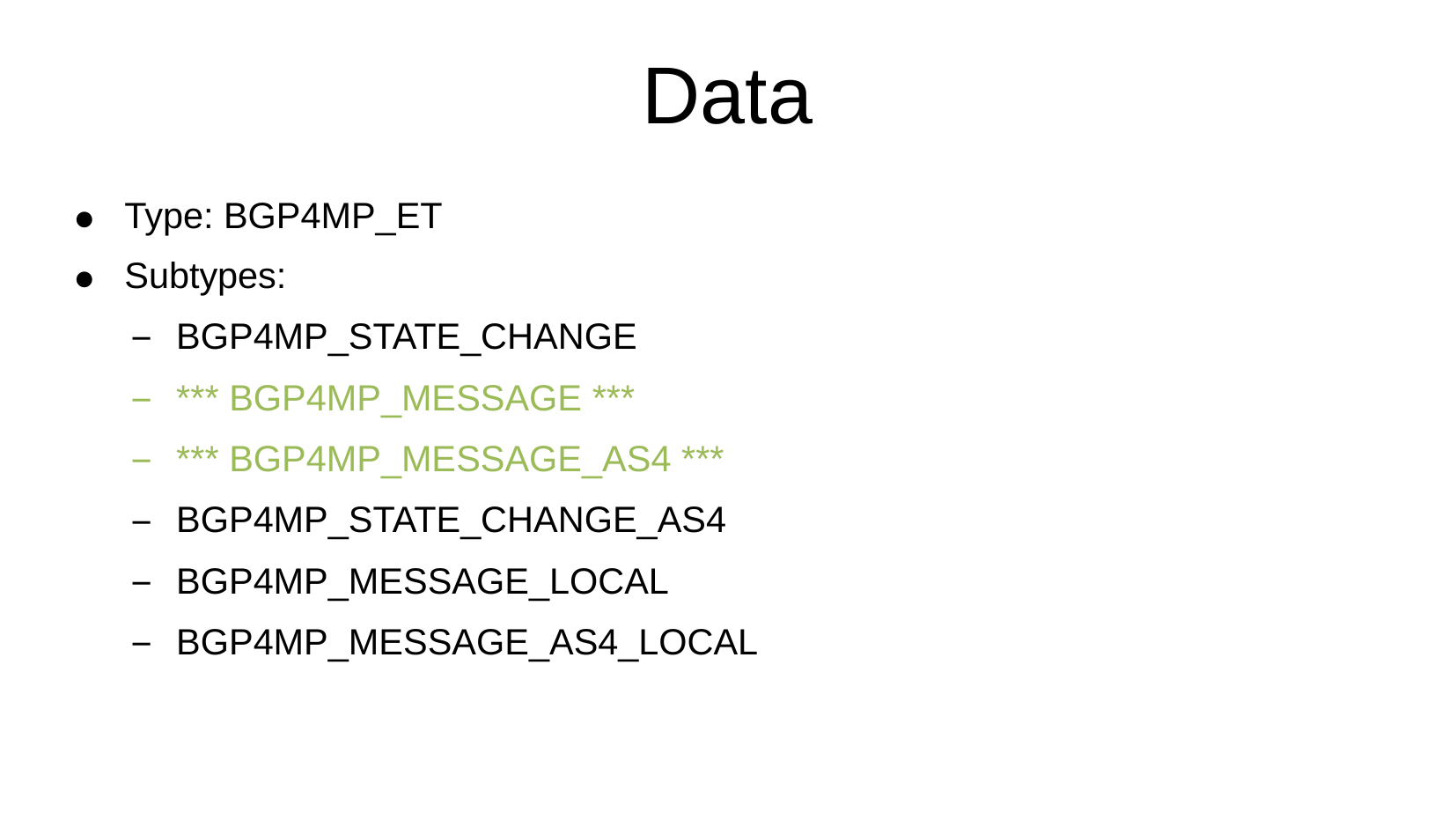

Data
Type: BGP4MP_ET
Subtypes:
BGP4MP_STATE_CHANGE
*** BGP4MP_MESSAGE ***
*** BGP4MP_MESSAGE_AS4 ***
BGP4MP_STATE_CHANGE_AS4
BGP4MP_MESSAGE_LOCAL
BGP4MP_MESSAGE_AS4_LOCAL